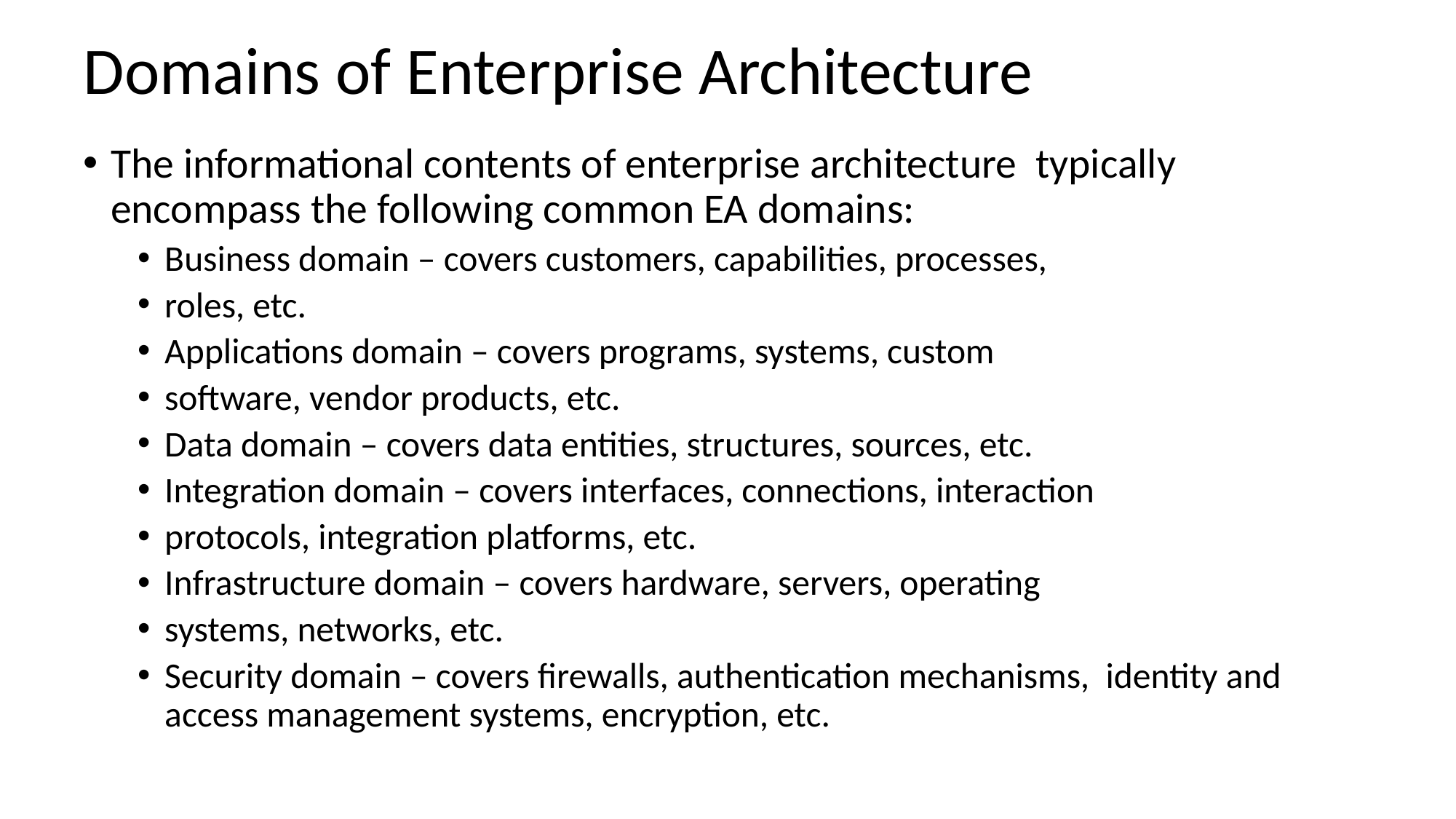

# Domains of Enterprise Architecture
The informational contents of enterprise architecture  typically encompass the following common EA domains:
Business domain – covers customers, capabilities, processes,
roles, etc.
Applications domain – covers programs, systems, custom
software, vendor products, etc.
Data domain – covers data entities, structures, sources, etc.
Integration domain – covers interfaces, connections, interaction
protocols, integration platforms, etc.
Infrastructure domain – covers hardware, servers, operating
systems, networks, etc.
Security domain – covers firewalls, authentication mechanisms,  identity and access management systems, encryption, etc.